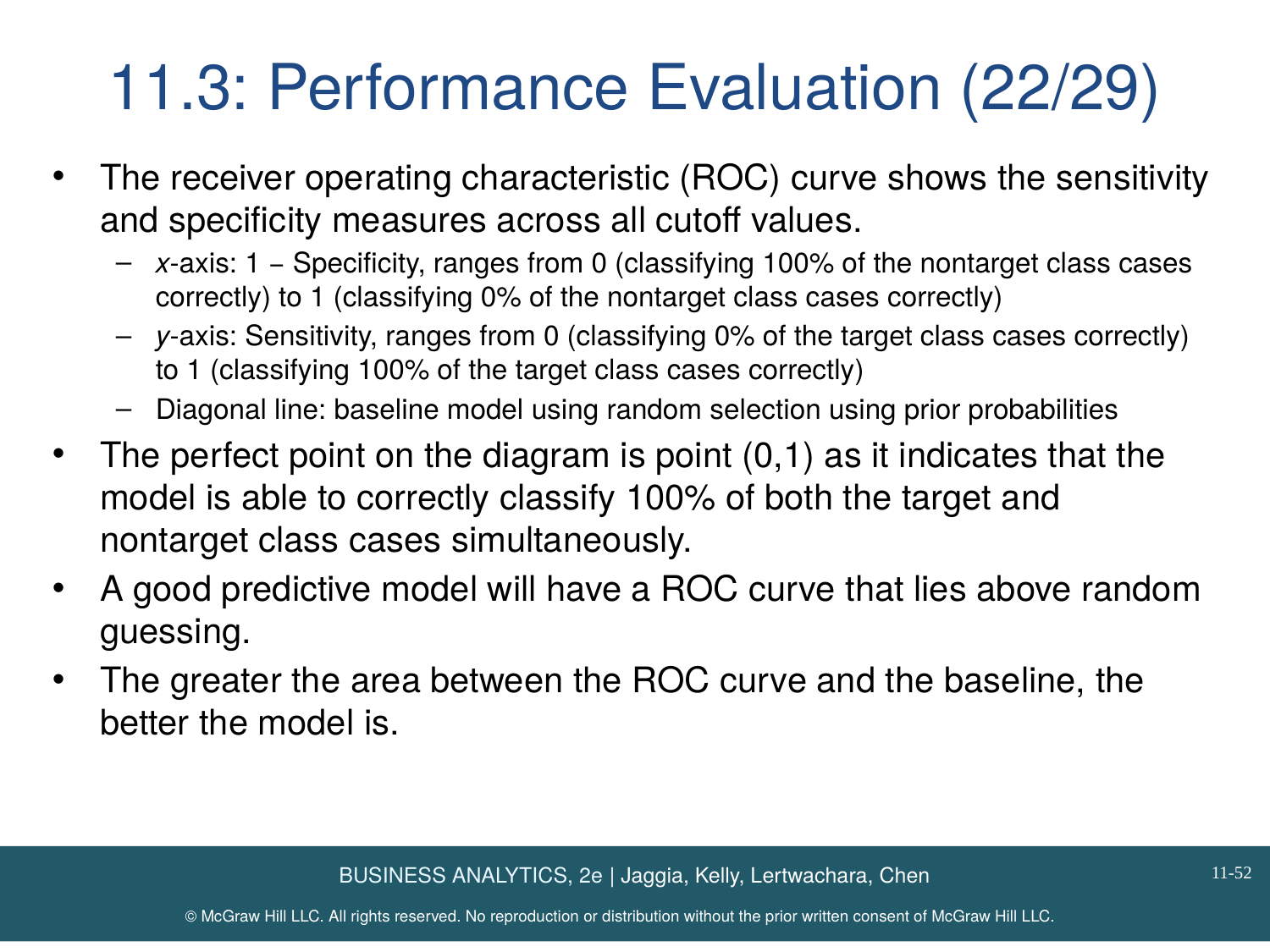

# 11.3: Performance Evaluation (22/29)
The receiver operating characteristic (ROC) curve shows the sensitivity and specificity measures across all cutoff values.
x-axis: 1 − Specificity, ranges from 0 (classifying 100% of the nontarget class cases correctly) to 1 (classifying 0% of the nontarget class cases correctly)
y-axis: Sensitivity, ranges from 0 (classifying 0% of the target class cases correctly) to 1 (classifying 100% of the target class cases correctly)
Diagonal line: baseline model using random selection using prior probabilities
The perfect point on the diagram is point (0,1) as it indicates that the model is able to correctly classify 100% of both the target and nontarget class cases simultaneously.
A good predictive model will have a ROC curve that lies above random guessing.
The greater the area between the ROC curve and the baseline, the better the model is.